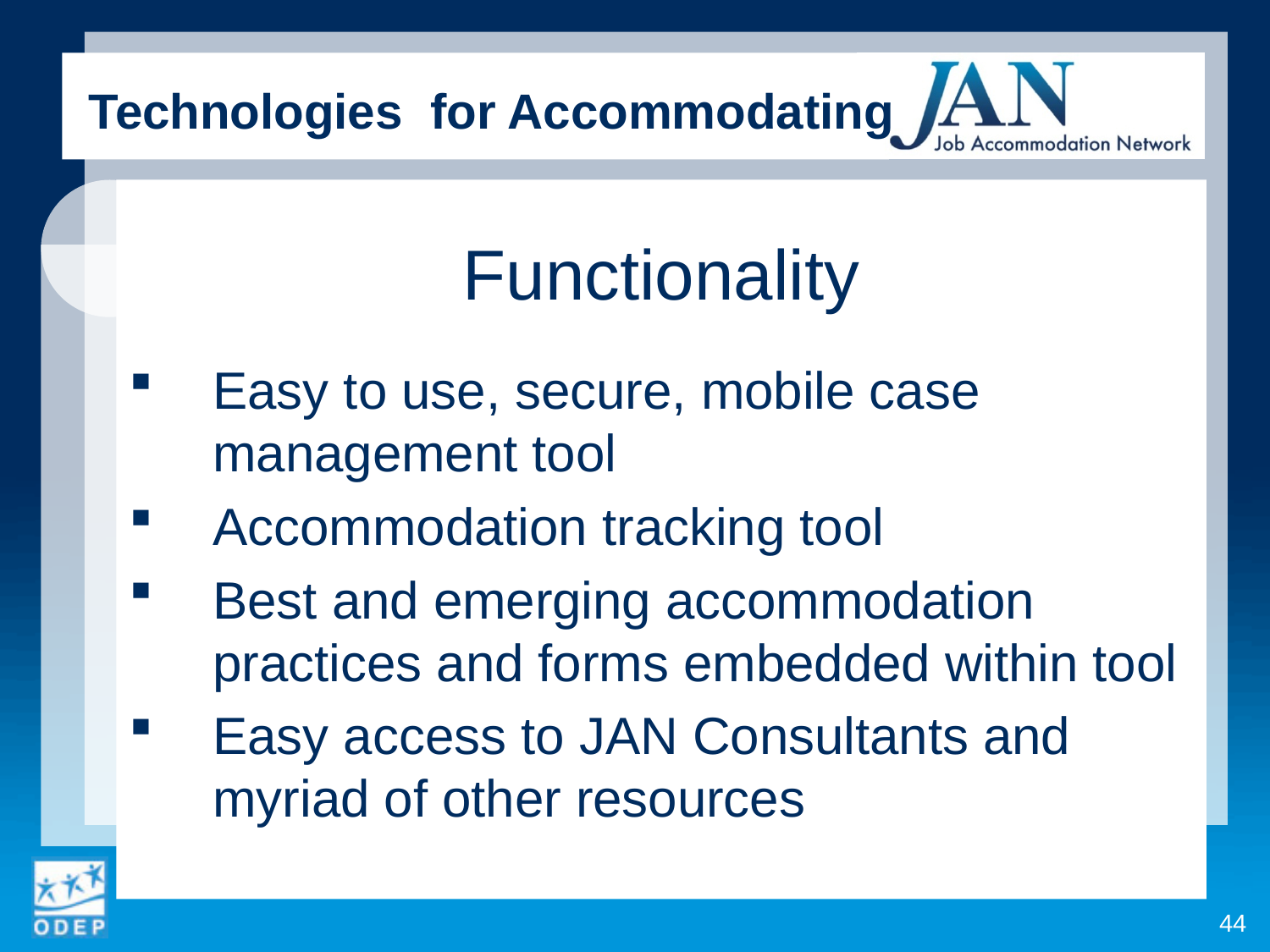

# Technologies  for Accommodating

Functionality

Easy to use, secure, mobile case management tool
Accommodation tracking tool
Best and emerging accommodation practices and forms embedded within tool
Easy access to JAN Consultants and myriad of other resources

44